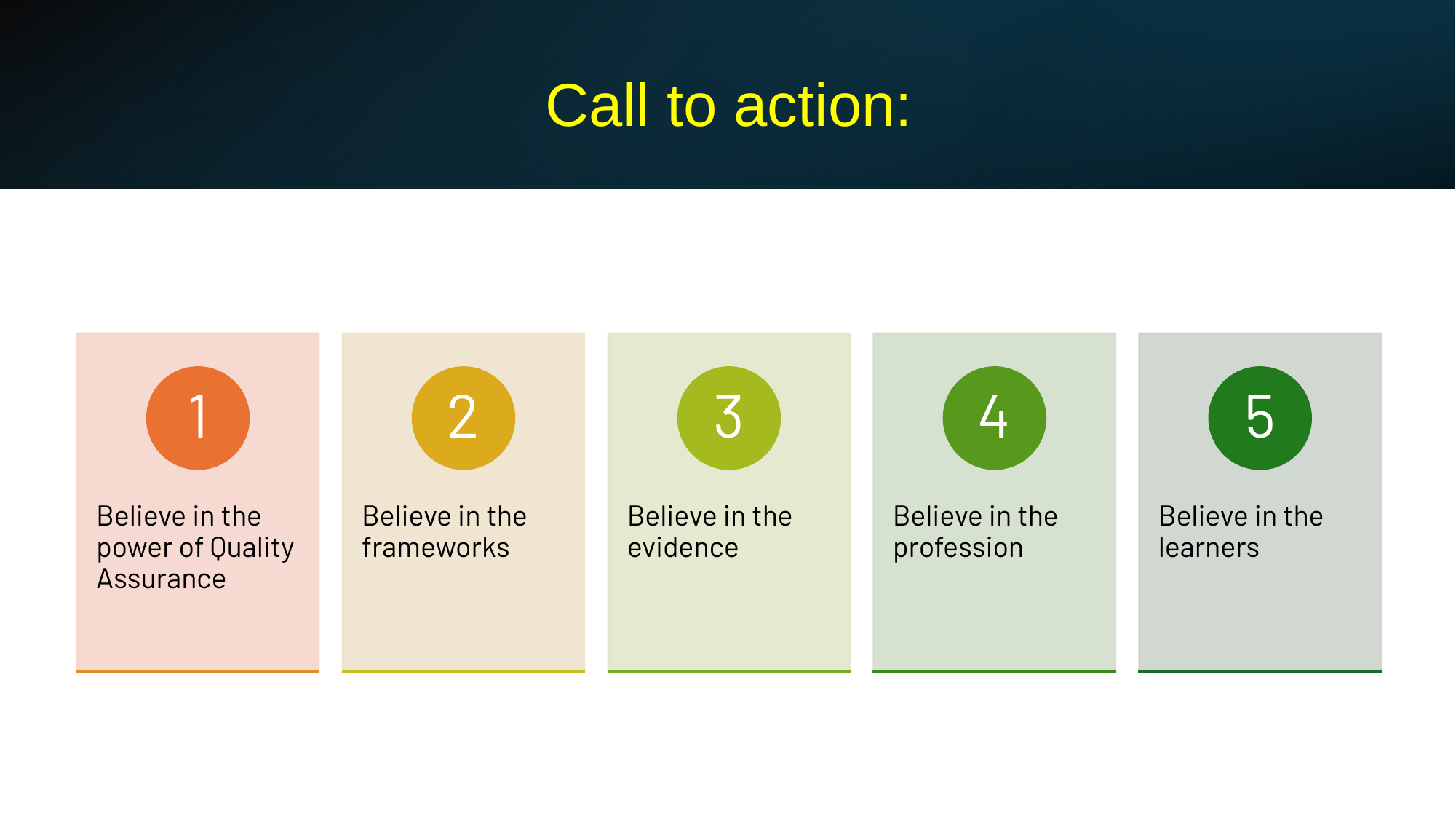

# Call to action:

Believe in the power of Quality Assurance
1
Believe in the frameworks
2
Believe in the evidence
3
Believe in the profession
4
Believe in the learners
5